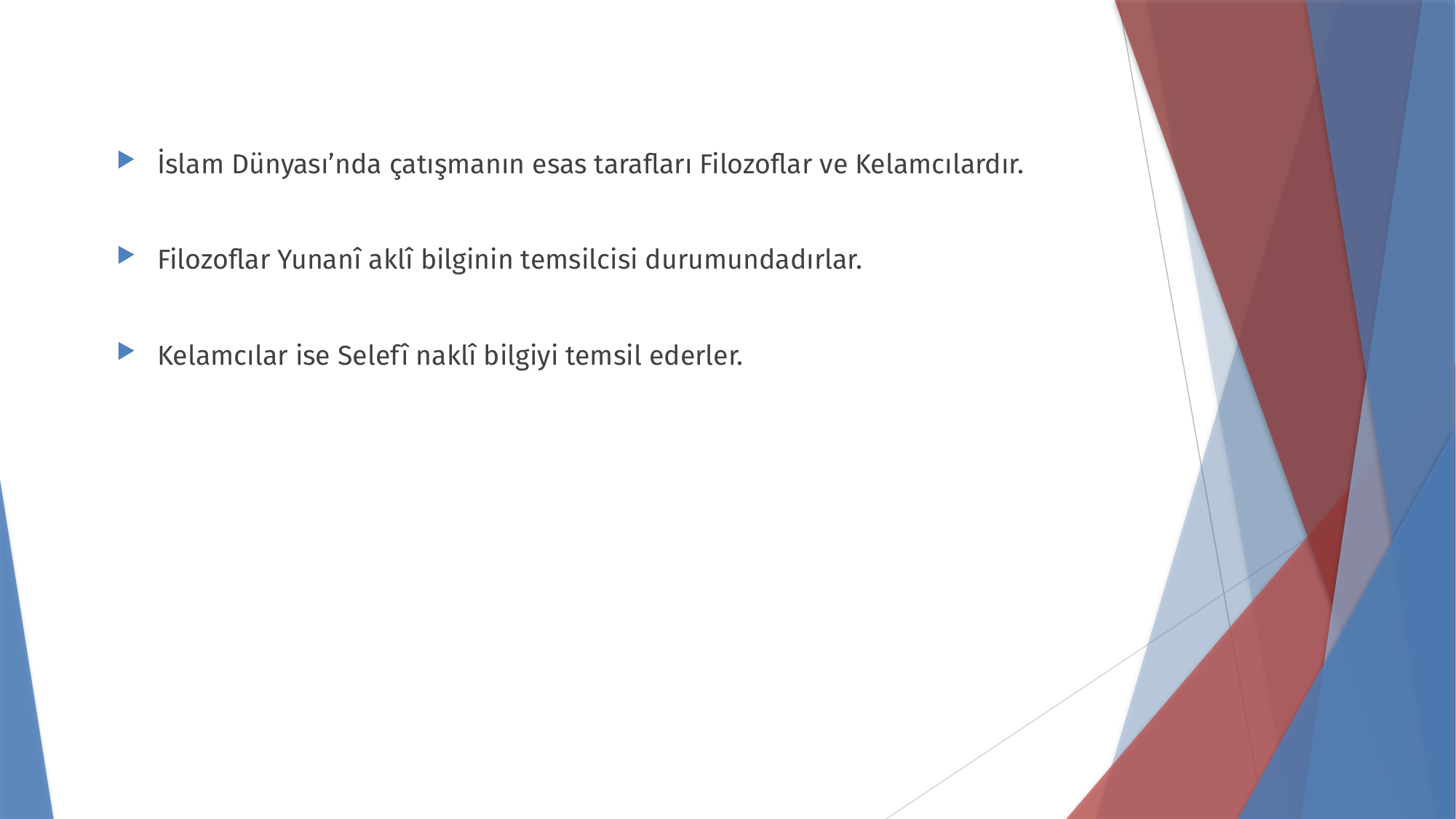

İslam Dünyası’nda çatışmanın esas tarafları Filozoflar ve Kelamcılardır.

Filozoflar Yunanî aklî bilginin temsilcisi durumundadırlar.

Kelamcılar ise Selefî naklî bilgiyi temsil ederler.